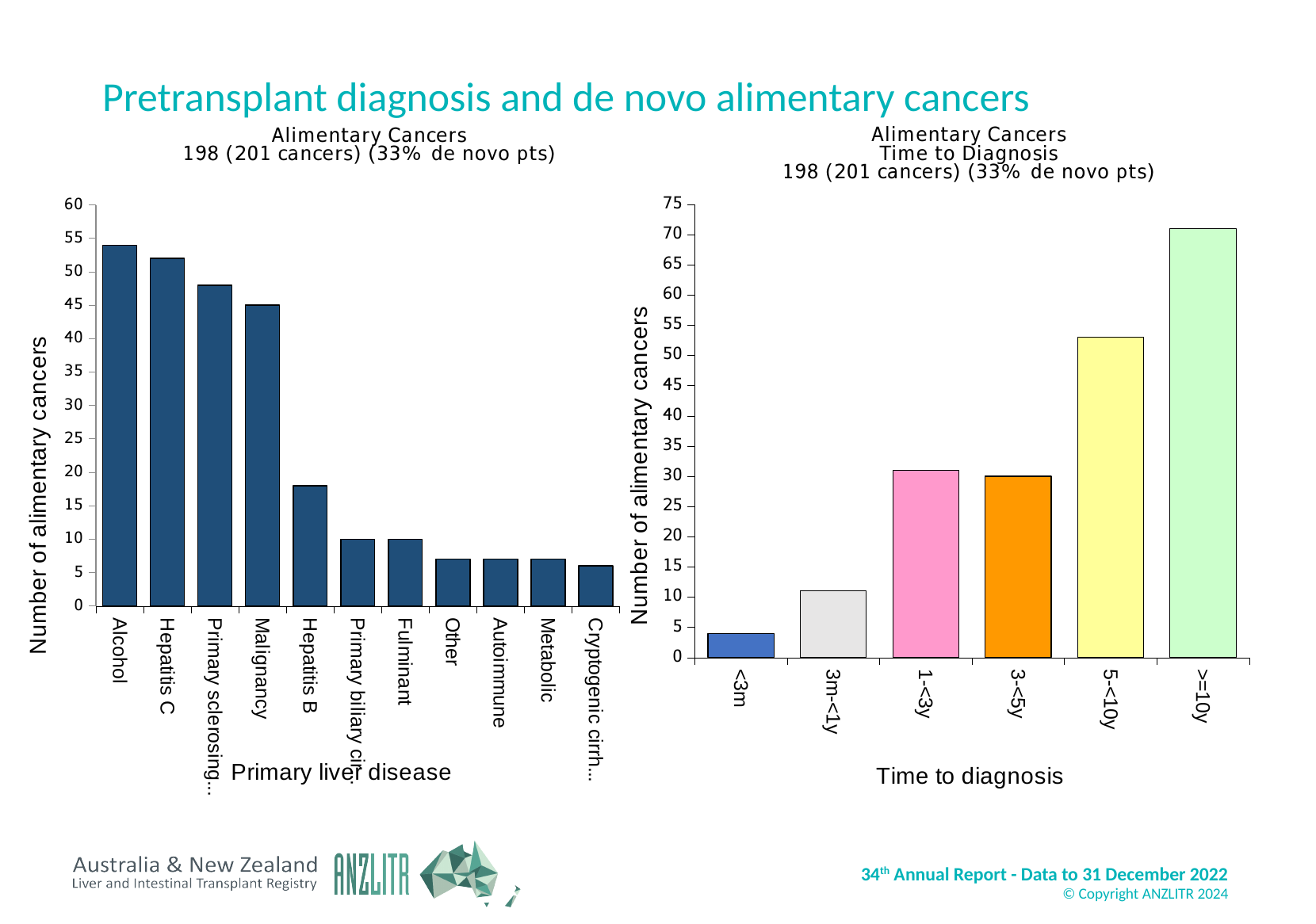

# Pretransplant diagnosis and de novo alimentary cancers

### Chart: Alimentary Cancers
198 (201 cancers) (33% de novo pts)

| Category | Alimentary |
|---|---|
| Alcohol | 54.0 |
| Hepatitis C | 52.0 |
| Primary sclerosing cholangitis | 48.0 |
| Malignancy | 45.0 |
| Hepatitis B | 18.0 |
| Primary biliary cirrhosis | 10.0 |
| Fulminant | 10.0 |
| Other | 7.0 |
| Autoimmune | 7.0 |
| Metabolic | 7.0 |
| Cryptogenic cirrhosis | 6.0 |

### Chart: Alimentary Cancers
Time to Diagnosis
198 (201 cancers) (33% de novo pts)

| Category | Alimentary |
|---|---|
| <3m | 4.0 |
| 3m-<1y | 11.0 |
| 1-<3y | 31.0 |
| 3-<5y | 30.0 |
| 5-<10y | 53.0 |
| >=10y | 71.0 |